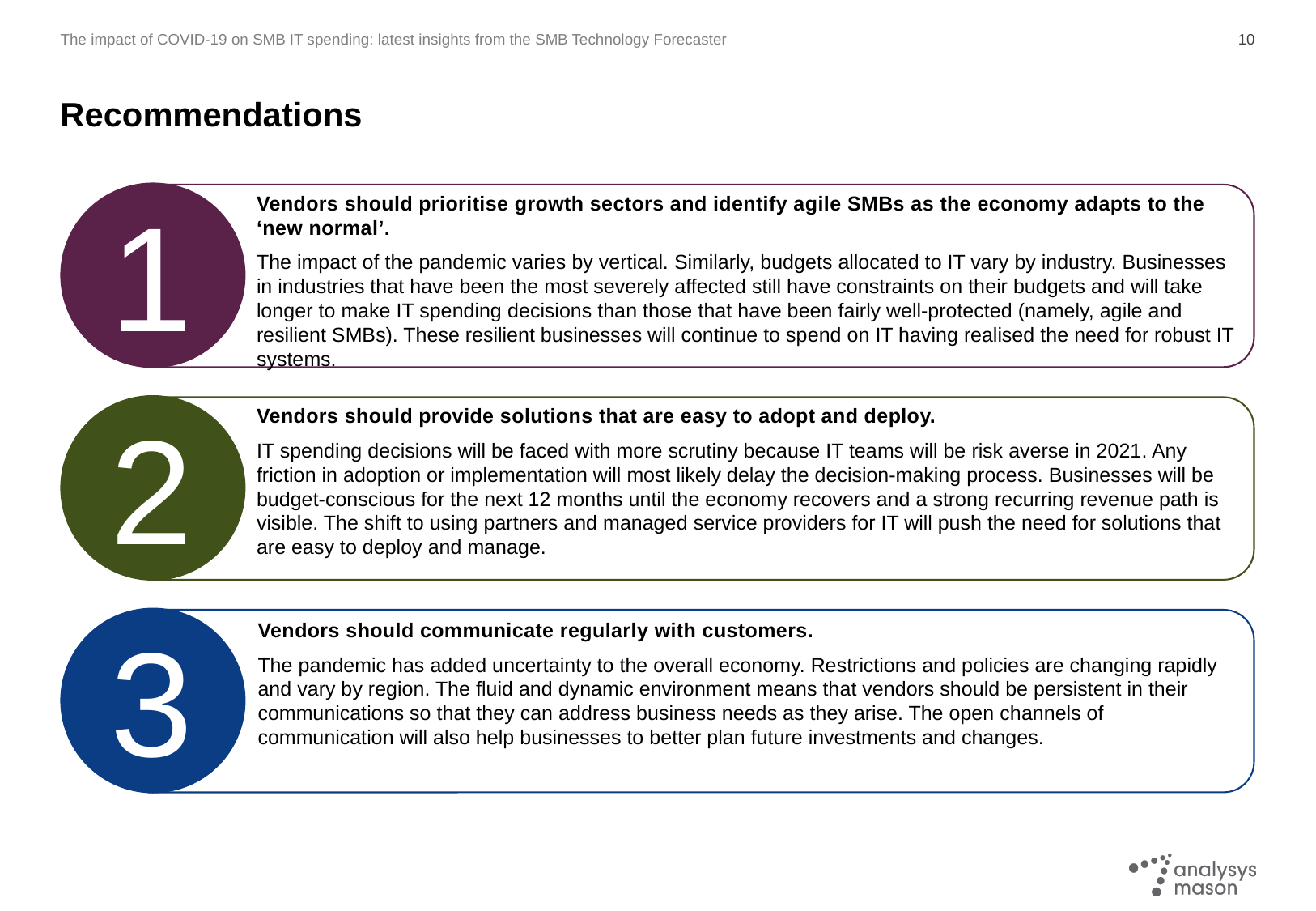

10
# Recommendations

1
Vendors should prioritise growth sectors and identify agile SMBs as the economy adapts to the ‘new normal’.
The impact of the pandemic varies by vertical. Similarly, budgets allocated to IT vary by industry. Businesses in industries that have been the most severely affected still have constraints on their budgets and will take longer to make IT spending decisions than those that have been fairly well-protected (namely, agile and resilient SMBs). These resilient businesses will continue to spend on IT having realised the need for robust IT systems.
2
Vendors should provide solutions that are easy to adopt and deploy.
IT spending decisions will be faced with more scrutiny because IT teams will be risk averse in 2021. Any friction in adoption or implementation will most likely delay the decision-making process. Businesses will be budget-conscious for the next 12 months until the economy recovers and a strong recurring revenue path is visible. The shift to using partners and managed service providers for IT will push the need for solutions that are easy to deploy and manage.
3
Vendors should communicate regularly with customers.
The pandemic has added uncertainty to the overall economy. Restrictions and policies are changing rapidly and vary by region. The fluid and dynamic environment means that vendors should be persistent in their communications so that they can address business needs as they arise. The open channels of communication will also help businesses to better plan future investments and changes.